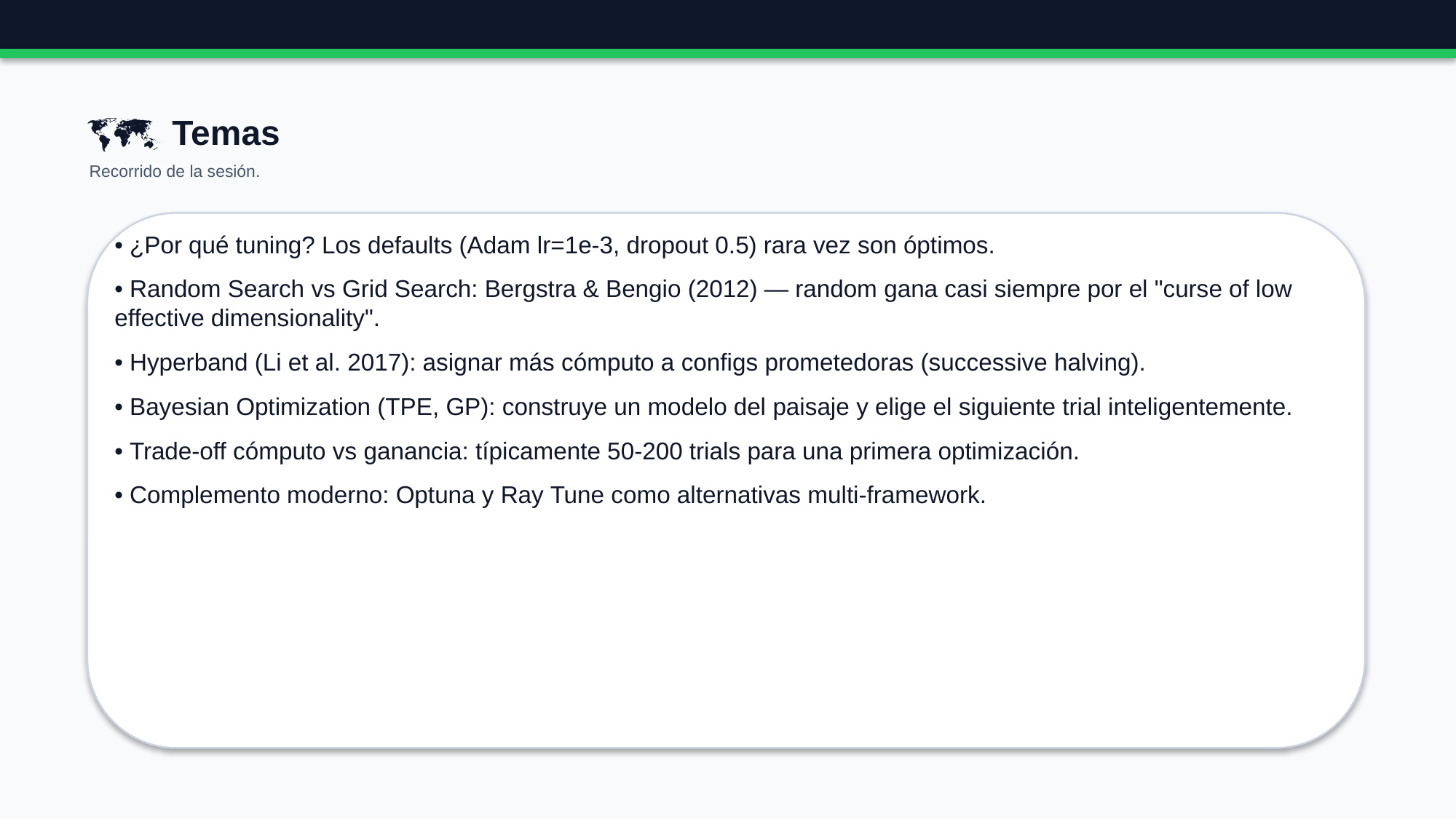

🗺️ Temas
Recorrido de la sesión.

• ¿Por qué tuning? Los defaults (Adam lr=1e-3, dropout 0.5) rara vez son óptimos.
• Random Search vs Grid Search: Bergstra & Bengio (2012) — random gana casi siempre por el "curse of low effective dimensionality".
• Hyperband (Li et al. 2017): asignar más cómputo a configs prometedoras (successive halving).
• Bayesian Optimization (TPE, GP): construye un modelo del paisaje y elige el siguiente trial inteligentemente.
• Trade-off cómputo vs ganancia: típicamente 50-200 trials para una primera optimización.
• Complemento moderno: Optuna y Ray Tune como alternativas multi-framework.